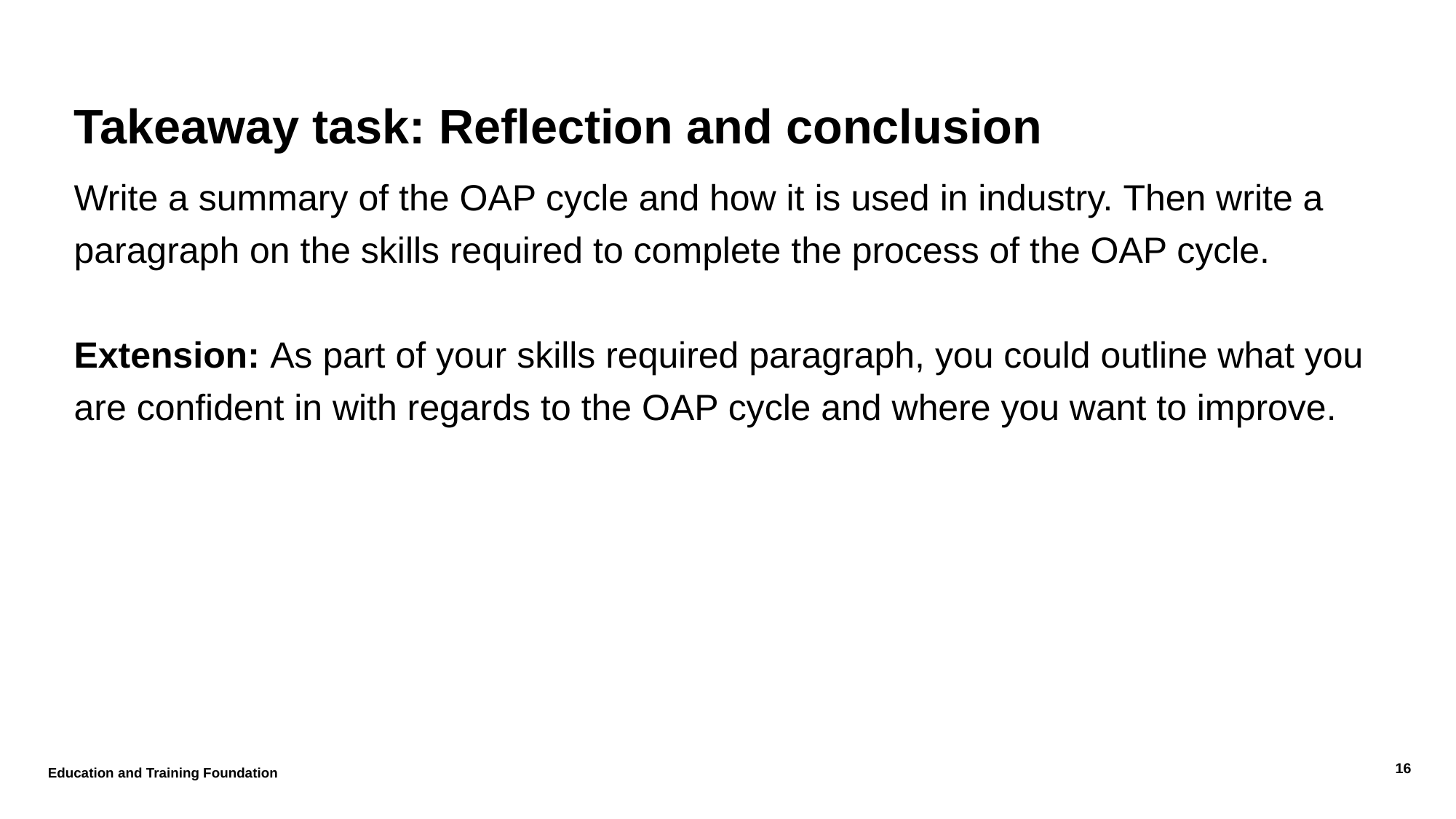

# Takeaway task: Reflection and conclusion
Write a summary of the OAP cycle and how it is used in industry. Then write a paragraph on the skills required to complete the process of the OAP cycle.

Extension: As part of your skills required paragraph, you could outline what you are confident in with regards to the OAP cycle and where you want to improve.

Education and Training Foundation
16